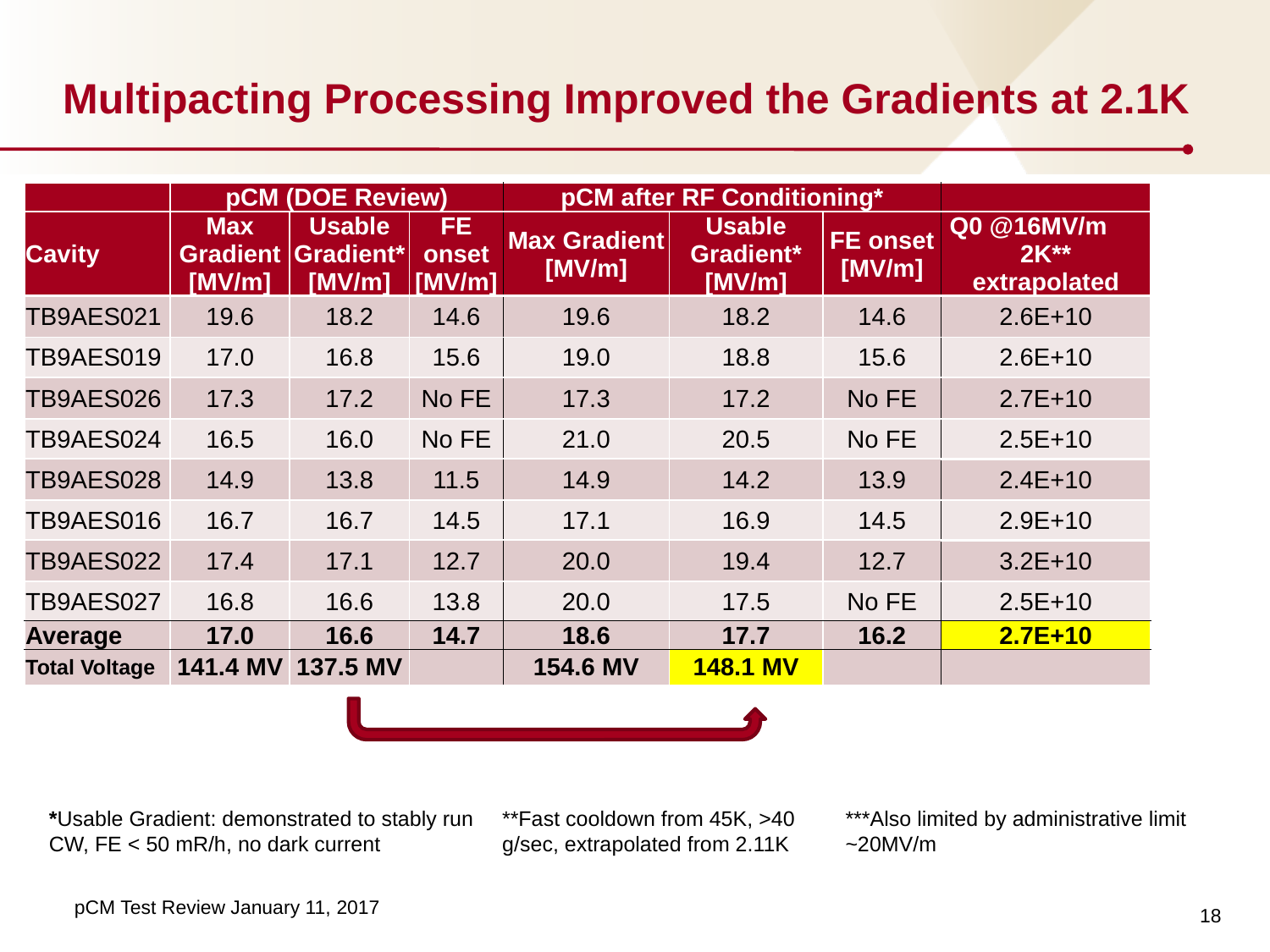

# Multipacting Processing Improved the Gradients at 2.1K
|  | pCM (DOE Review) |  |  | pCM after RF Conditioning\* |  |  |  |
| --- | --- | --- | --- | --- | --- | --- | --- |
| Cavity | Max Gradient [MV/m] | Usable Gradient\* [MV/m] | FE onset [MV/m] | Max Gradient [MV/m] | Usable Gradient\* [MV/m] | FE onset [MV/m] | Q0 @16MV/m 2K\*\* extrapolated |
| TB9AES021 | 19.6 | 18.2 | 14.6 | 19.6 | 18.2 | 14.6 | 2.6E+10 |
| TB9AES019 | 17.0 | 16.8 | 15.6 | 19.0 | 18.8 | 15.6 | 2.6E+10 |
| TB9AES026 | 17.3 | 17.2 | No FE | 17.3 | 17.2 | No FE | 2.7E+10 |
| TB9AES024 | 16.5 | 16.0 | No FE | 21.0 | 20.5 | No FE | 2.5E+10 |
| TB9AES028 | 14.9 | 13.8 | 11.5 | 14.9 | 14.2 | 13.9 | 2.4E+10 |
| TB9AES016 | 16.7 | 16.7 | 14.5 | 17.1 | 16.9 | 14.5 | 2.9E+10 |
| TB9AES022 | 17.4 | 17.1 | 12.7 | 20.0 | 19.4 | 12.7 | 3.2E+10 |
| TB9AES027 | 16.8 | 16.6 | 13.8 | 20.0 | 17.5 | No FE | 2.5E+10 |
| Average | 17.0 | 16.6 | 14.7 | 18.6 | 17.7 | 16.2 | 2.7E+10 |
| Total Voltage | 141.4 MV | 137.5 MV |  | 154.6 MV | 148.1 MV |  |  |

*Usable Gradient: demonstrated to stably run CW, FE < 50 mR/h, no dark current
***Also limited by administrative limit ~20MV/m
**Fast cooldown from 45K, >40 g/sec, extrapolated from 2.11K
18
pCM Test Review January 11, 2017